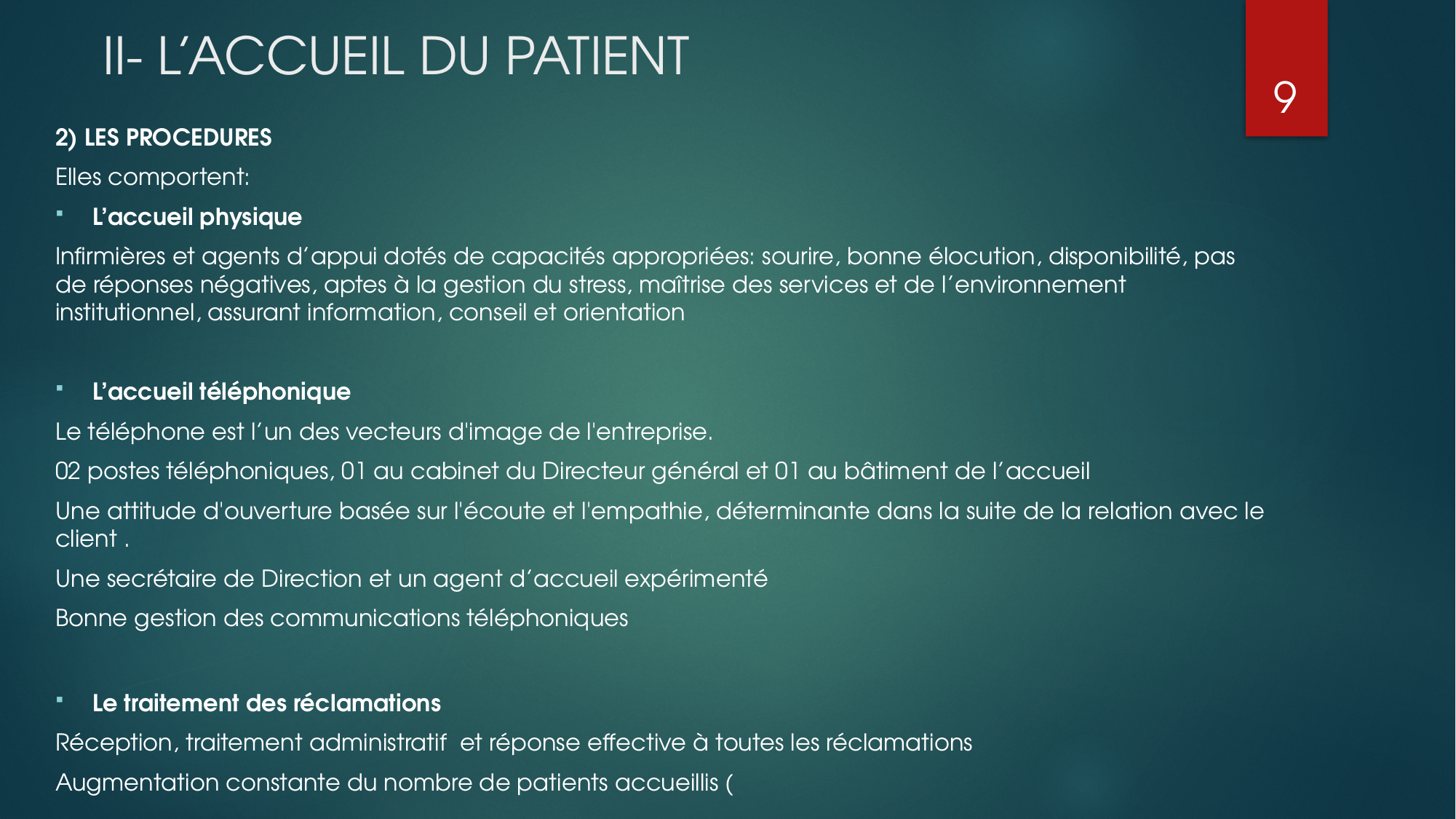

# II- L’ACCUEIL DU PATIENT
9
2) LES PROCEDURES
Elles comportent:
L’accueil physique
Infirmières et agents d’appui dotés de capacités appropriées: sourire, bonne élocution, disponibilité, pas de réponses négatives, aptes à la gestion du stress, maîtrise des services et de l’environnement institutionnel, assurant information, conseil et orientation

L’accueil téléphonique
Le téléphone est l’un des vecteurs d'image de l'entreprise.
02 postes téléphoniques, 01 au cabinet du Directeur général et 01 au bâtiment de l’accueil
Une attitude d'ouverture basée sur l'écoute et l'empathie, déterminante dans la suite de la relation avec le client .
Une secrétaire de Direction et un agent d’accueil expérimenté
Bonne gestion des communications téléphoniques

Le traitement des réclamations
Réception, traitement administratif  et réponse effective à toutes les réclamations
Augmentation constante du nombre de patients accueillis (